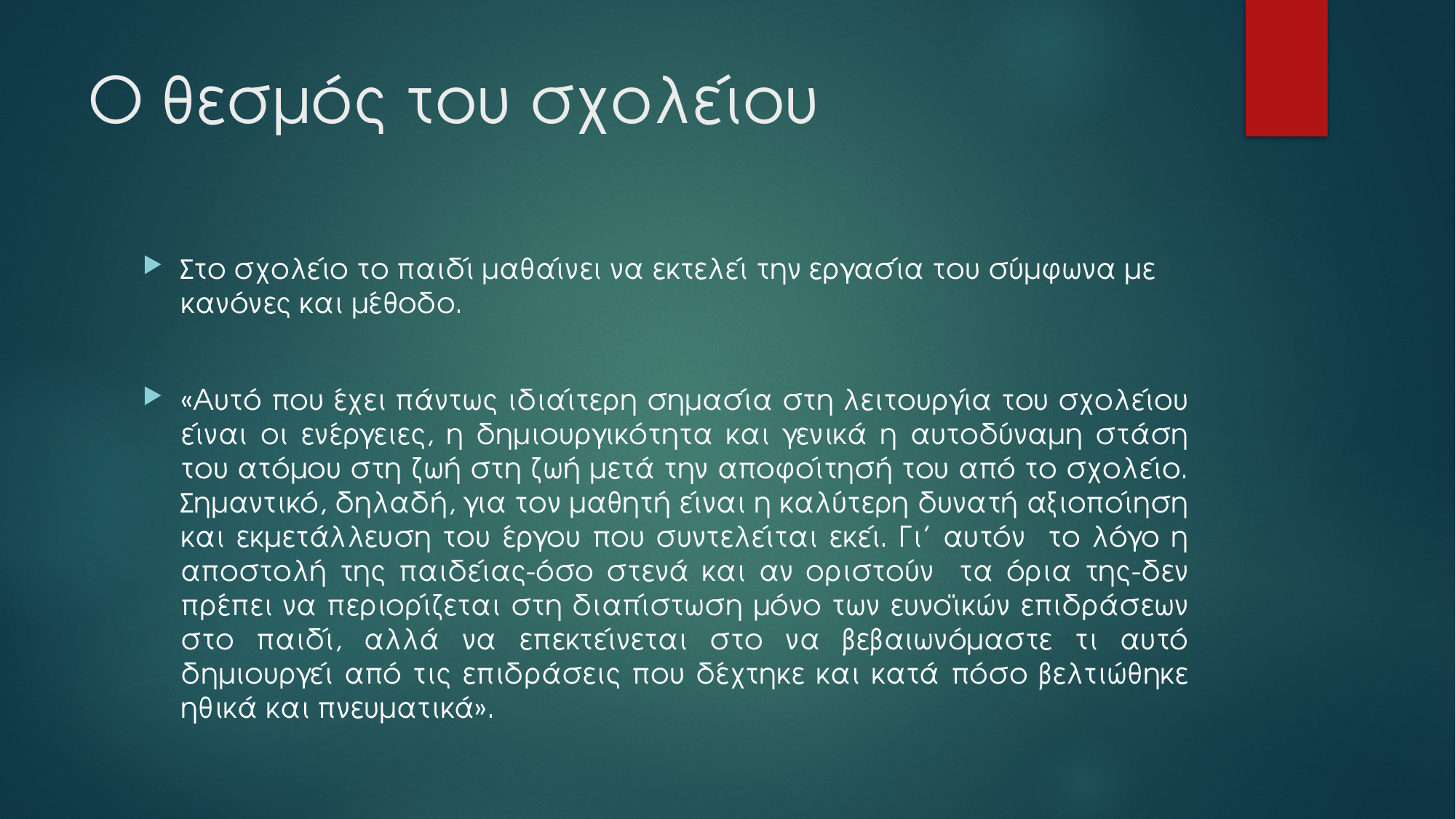

# Ο θεσμός του σχολείου
Στο σχολείο το παιδί μαθαίνει να εκτελεί την εργασία του σύμφωνα με κανόνες και μέθοδο.

«Αυτό που έχει πάντως ιδιαίτερη σημασία στη λειτουργία του σχολείου είναι οι ενέργειες, η δημιουργικότητα και γενικά η αυτοδύναμη στάση του ατόμου στη ζωή στη ζωή μετά την αποφοίτησή του από το σχολείο. Σημαντικό, δηλαδή, για τον μαθητή είναι η καλύτερη δυνατή αξιοποίηση και εκμετάλλευση του έργου που συντελείται εκεί. Γι’ αυτόν  το λόγο η αποστολή της παιδείας-όσο στενά και αν οριστούν  τα όρια της-δεν πρέπει να περιορίζεται στη διαπίστωση μόνο των ευνοϊκών επιδράσεων στο παιδί, αλλά να επεκτείνεται στο να βεβαιωνόμαστε τι αυτό δημιουργεί από τις επιδράσεις που δέχτηκε και κατά πόσο βελτιώθηκε ηθικά και πνευματικά».